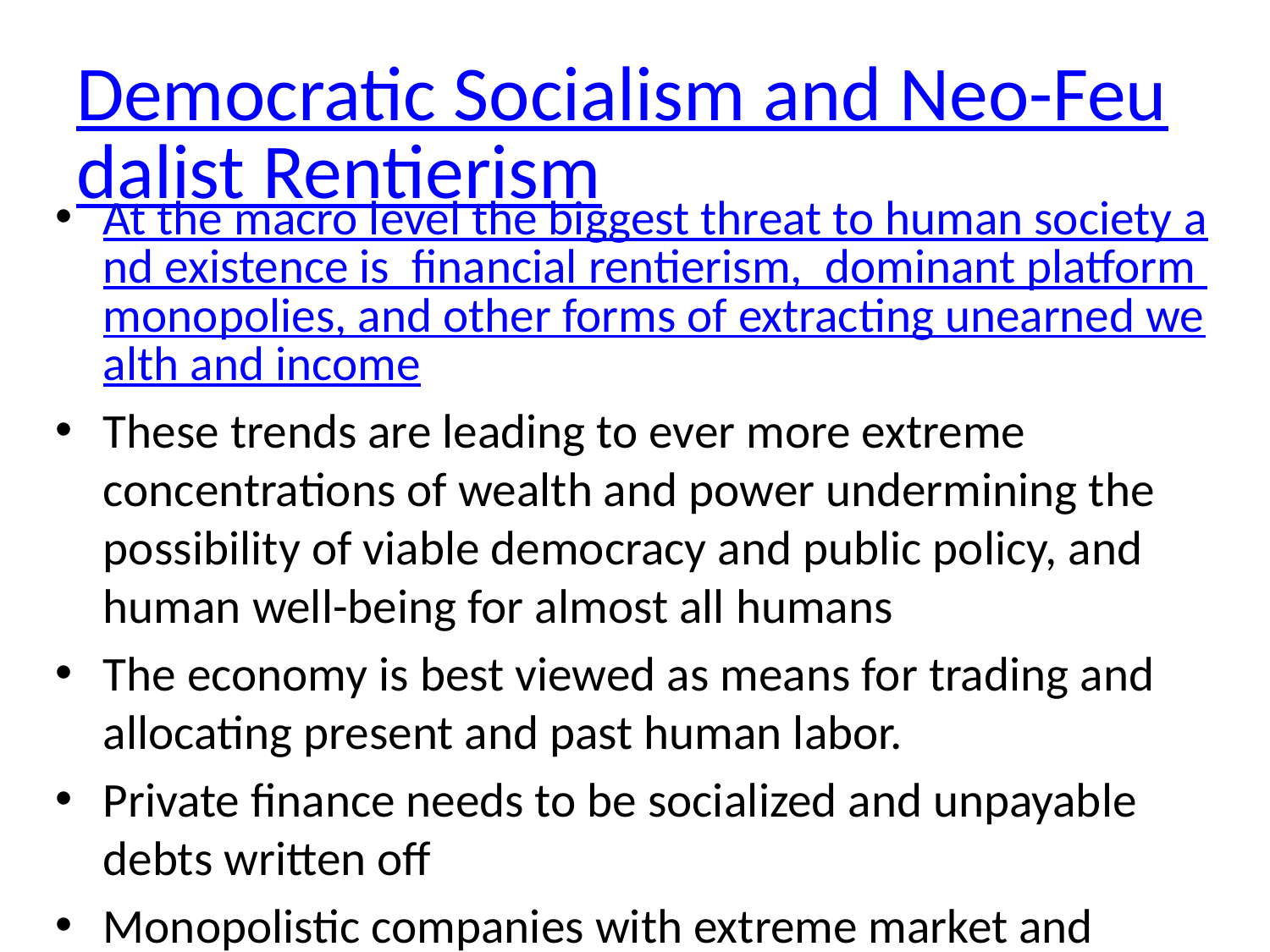

# Democratic Socialism and Neo-Feudalist Rentierism
At the macro level the biggest threat to human society and existence is  financial rentierism,  dominant platform monopolies, and other forms of extracting unearned wealth and income
These trends are leading to ever more extreme concentrations of wealth and power undermining the possibility of viable democracy and public policy, and human well-being for almost all humans
The economy is best viewed as means for trading and allocating present and past human labor.
Private finance needs to be socialized and unpayable debts written off
Monopolistic companies with extreme market and political power need to be socialized, regulated, or broken up.